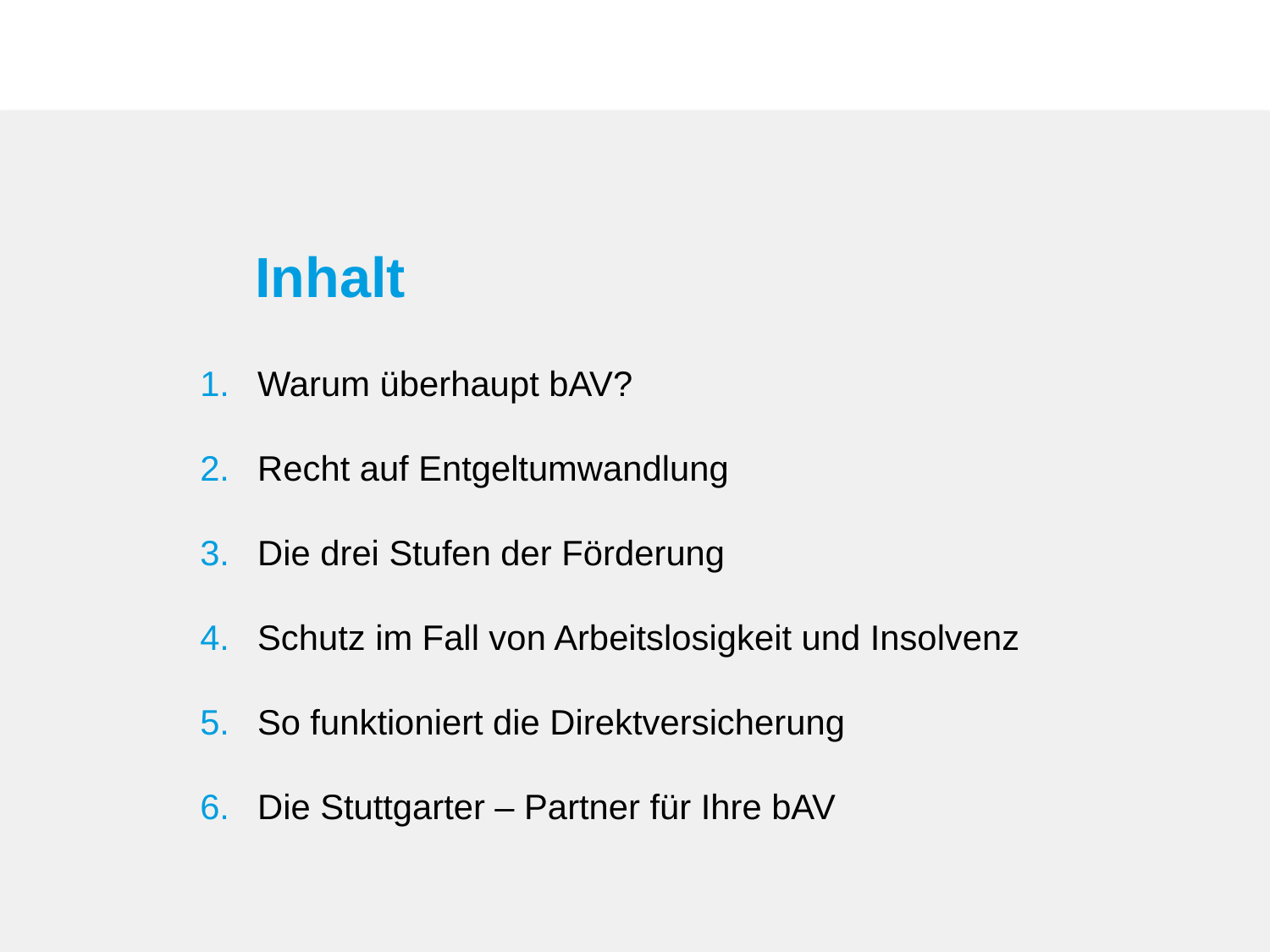

# Inhalt
Warum überhaupt bAV?
Recht auf Entgeltumwandlung
Die drei Stufen der Förderung
Schutz im Fall von Arbeitslosigkeit und Insolvenz
So funktioniert die Direktversicherung
Die Stuttgarter – Partner für Ihre bAV